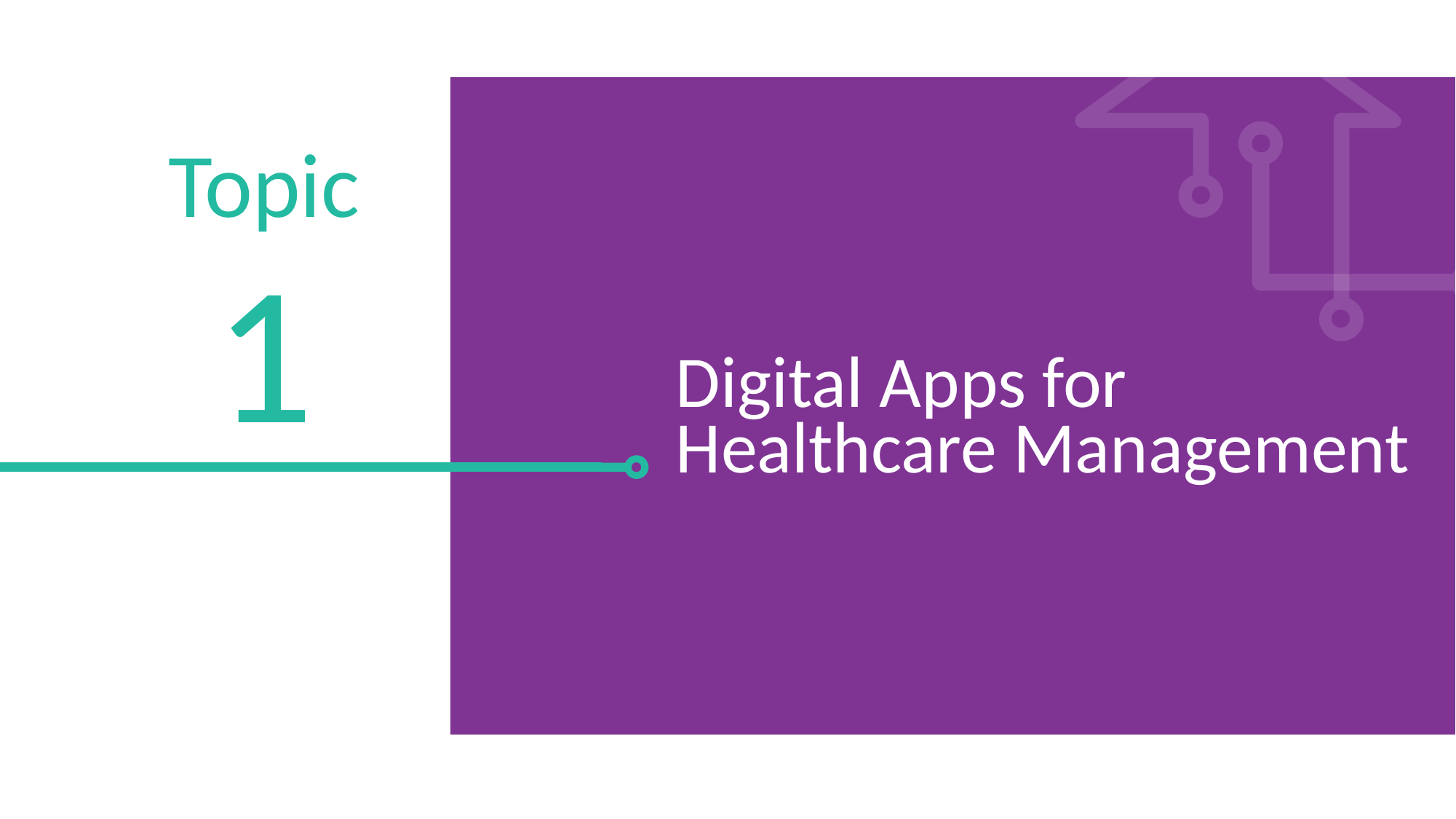

Topic
1
Digital Apps for Healthcare Management